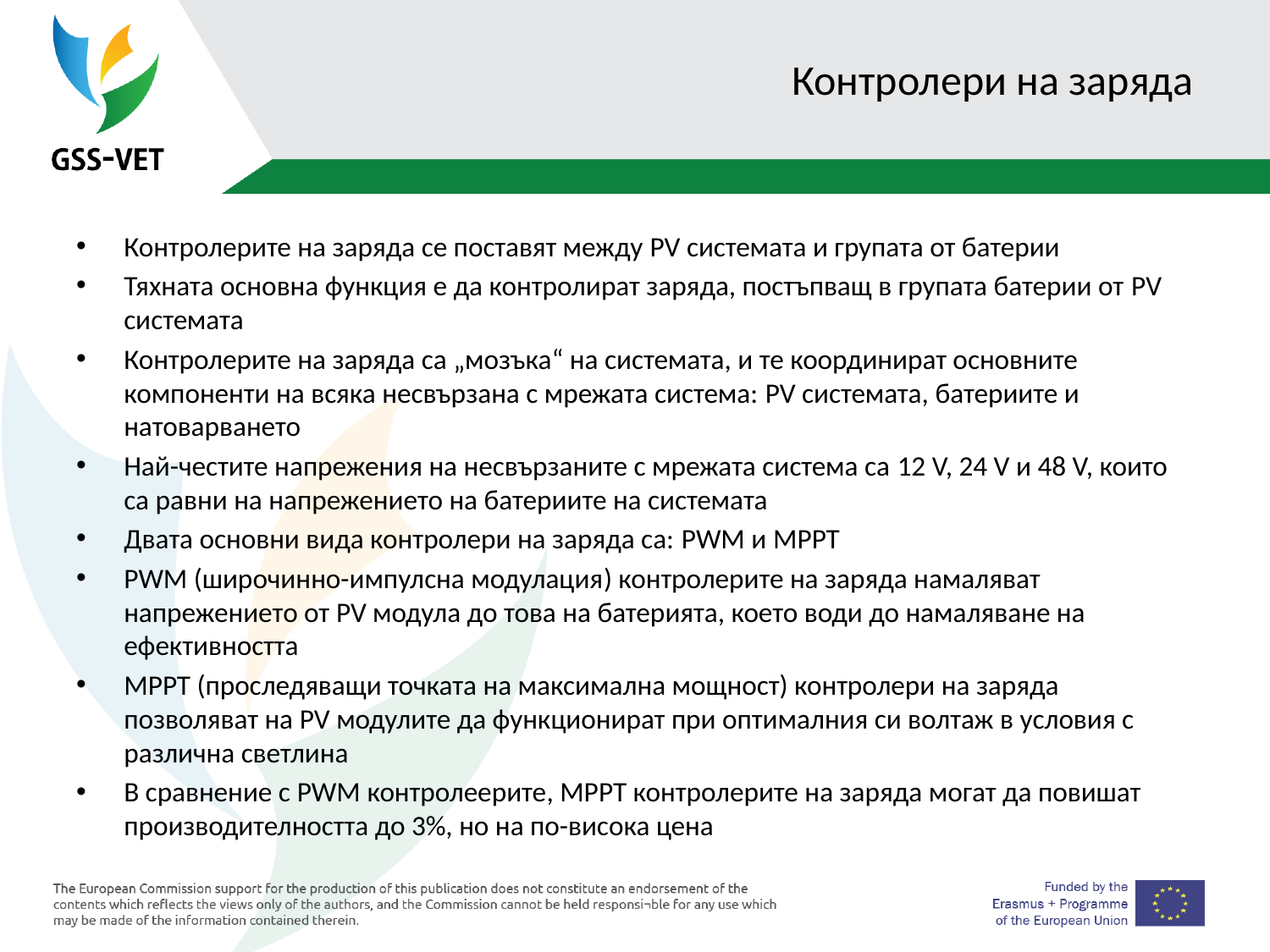

# Контролери на заряда
Контролерите на заряда се поставят между PV системата и групата от батерии
Тяхната основна функция е да контролират заряда, постъпващ в групата батерии от PV системата
Контролерите на заряда са „мозъка“ на системата, и те координират основните компоненти на всяка несвързана с мрежата система: PV системата, батериите и натоварването
Най-честите напрежения на несвързаните с мрежата система са 12 V, 24 V и 48 V, които са равни на напрежението на батериите на системата
Двата основни вида контролери на заряда са: PWM и MPPT
PWM (широчинно-импулсна модулация) контролерите на заряда намаляват напрежението от PV модула до това на батерията, което води до намаляване на ефективността
MPPT (проследяващи точката на максимална мощност) контролери на заряда позволяват на PV модулите да функционират при оптималния си волтаж в условия с различна светлина
В сравнение с PWM контролеерите, MPPT контролерите на заряда могат да повишат производителността до 3%, но на по-висока цена